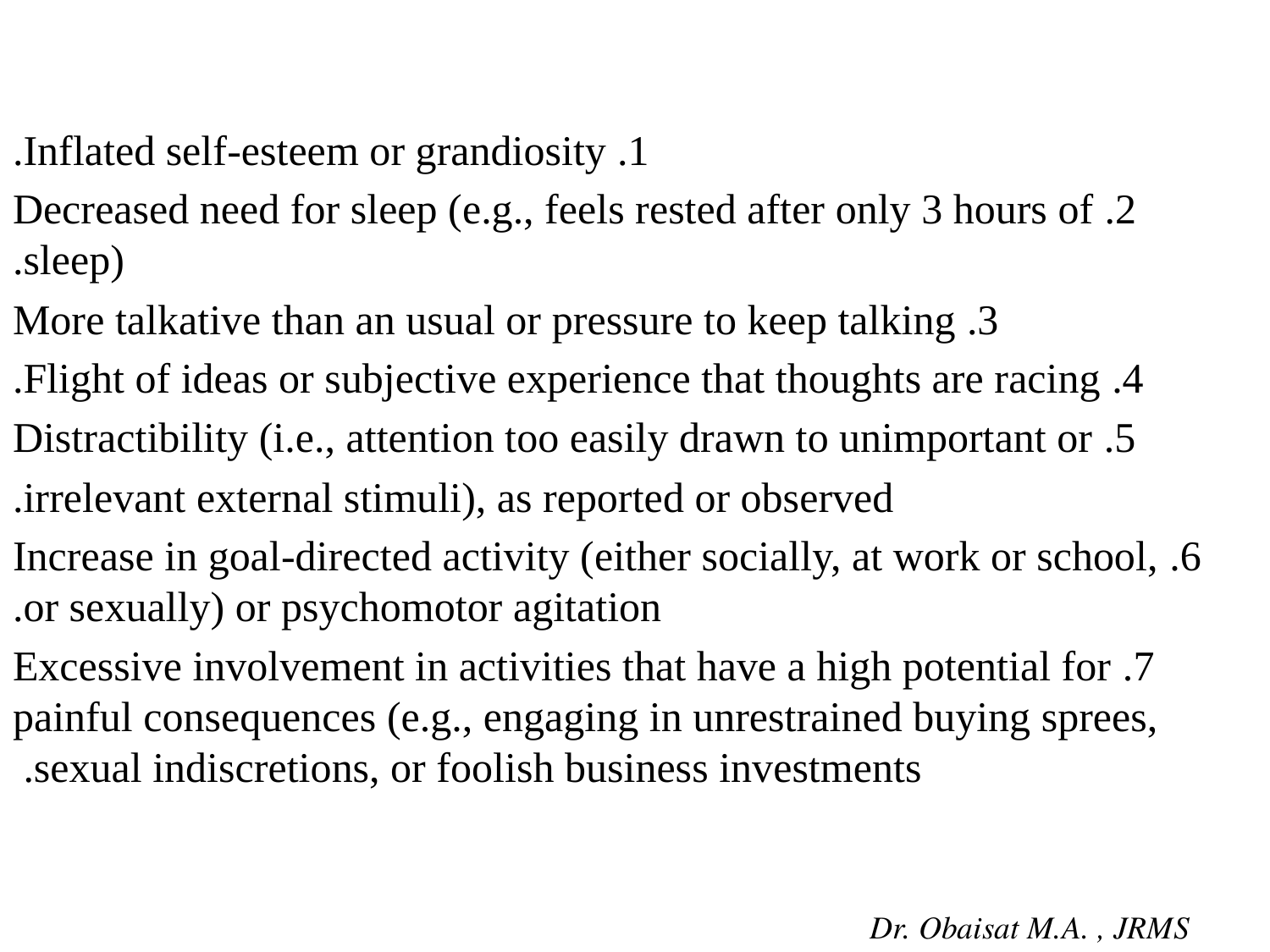

#
1. Inflated self-esteem or grandiosity.
2. Decreased need for sleep (e.g., feels rested after only 3 hours of sleep).
3. More talkative than an usual or pressure to keep talking
4. Flight of ideas or subjective experience that thoughts are racing.
5. Distractibility (i.e., attention too easily drawn to unimportant or
irrelevant external stimuli), as reported or observed.
6. Increase in goal-directed activity (either socially, at work or school, or sexually) or psychomotor agitation.
7. Excessive involvement in activities that have a high potential for painful consequences (e.g., engaging in unrestrained buying sprees, sexual indiscretions, or foolish business investments.